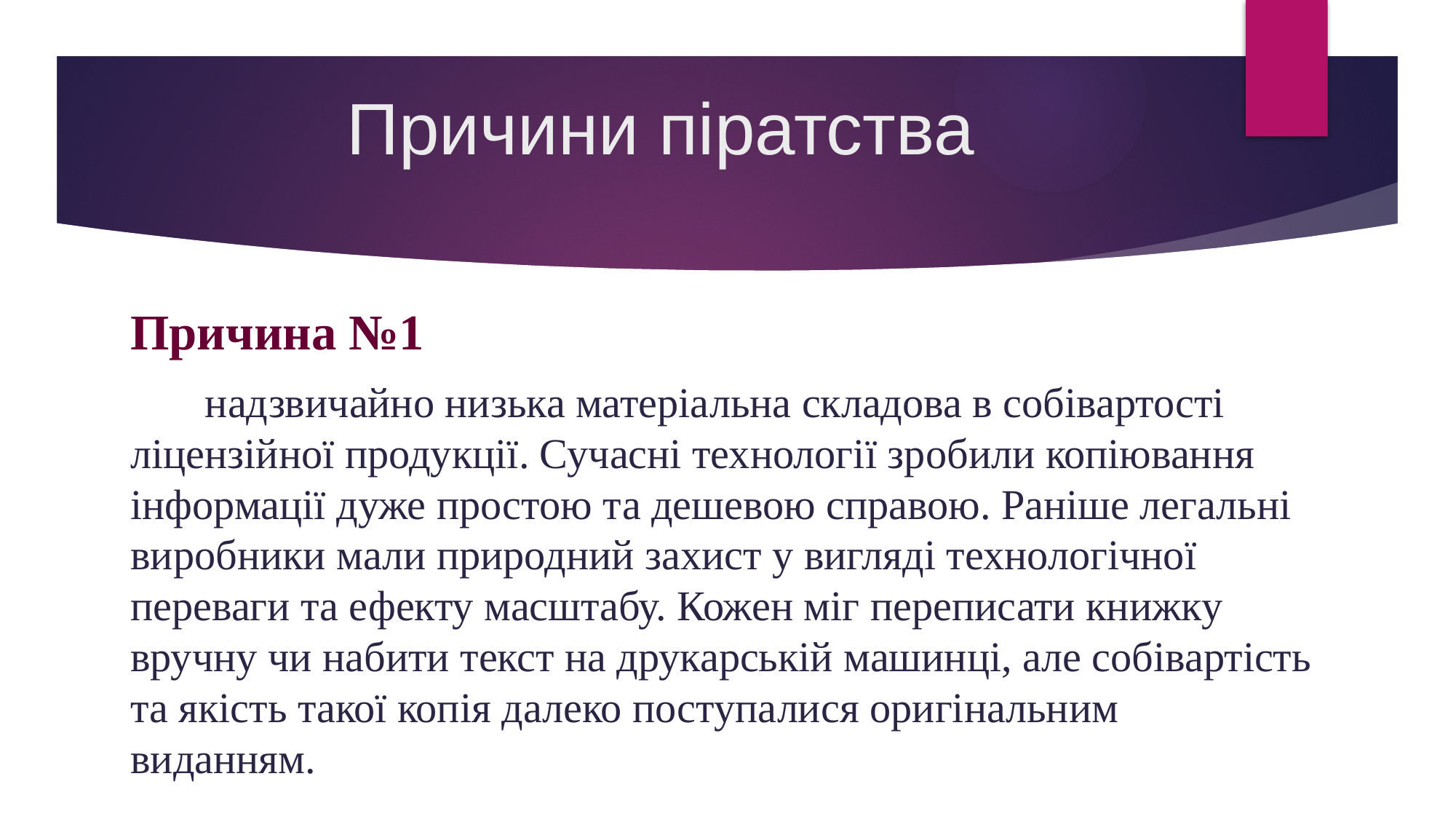

# Причини піратства
Причина №1
надзвичайно низька матеріальна складова в собівартості ліцензійної продукції. Сучасні технології зробили копіювання інформації дуже простою та дешевою справою. Раніше легальні виробники мали природний захист у вигляді технологічної переваги та ефекту масштабу. Кожен міг переписати книжку вручну чи набити текст на друкарській машинці, але собівартість та якість такої копія далеко поступалися оригінальним виданням.